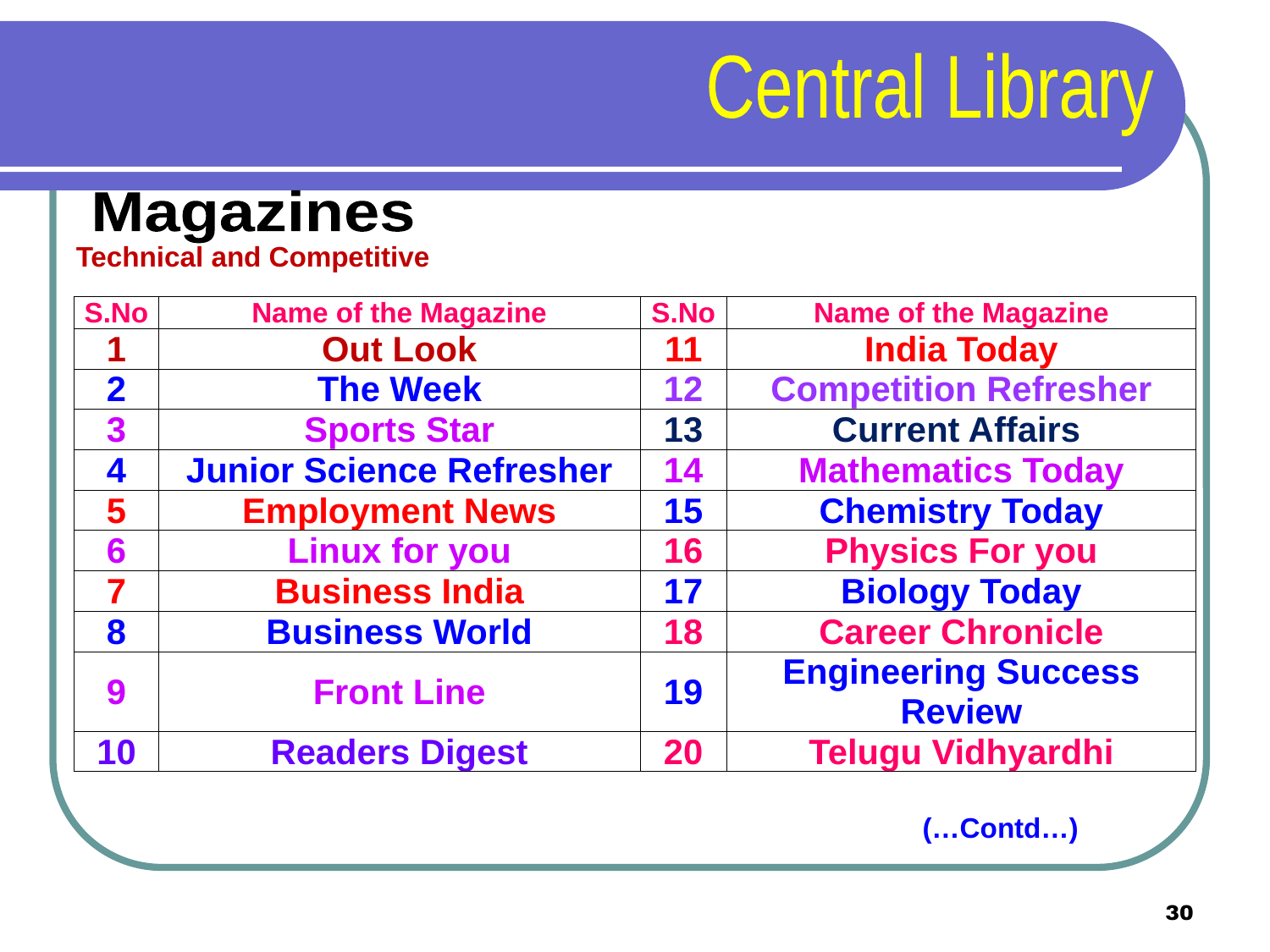

Central Library
Magazines
Technical and Competitive
| S.No | Name of the Magazine | S.No | Name of the Magazine |
| --- | --- | --- | --- |
| 1 | Out Look | 11 | India Today |
| 2 | The Week | 12 | Competition Refresher |
| 3 | Sports Star | 13 | Current Affairs |
| 4 | Junior Science Refresher | 14 | Mathematics Today |
| 5 | Employment News | 15 | Chemistry Today |
| 6 | Linux for you | 16 | Physics For you |
| 7 | Business India | 17 | Biology Today |
| 8 | Business World | 18 | Career Chronicle |
| 9 | Front Line | 19 | Engineering Success Review |
| 10 | Readers Digest | 20 | Telugu Vidhyardhi |
(…Contd…)
30